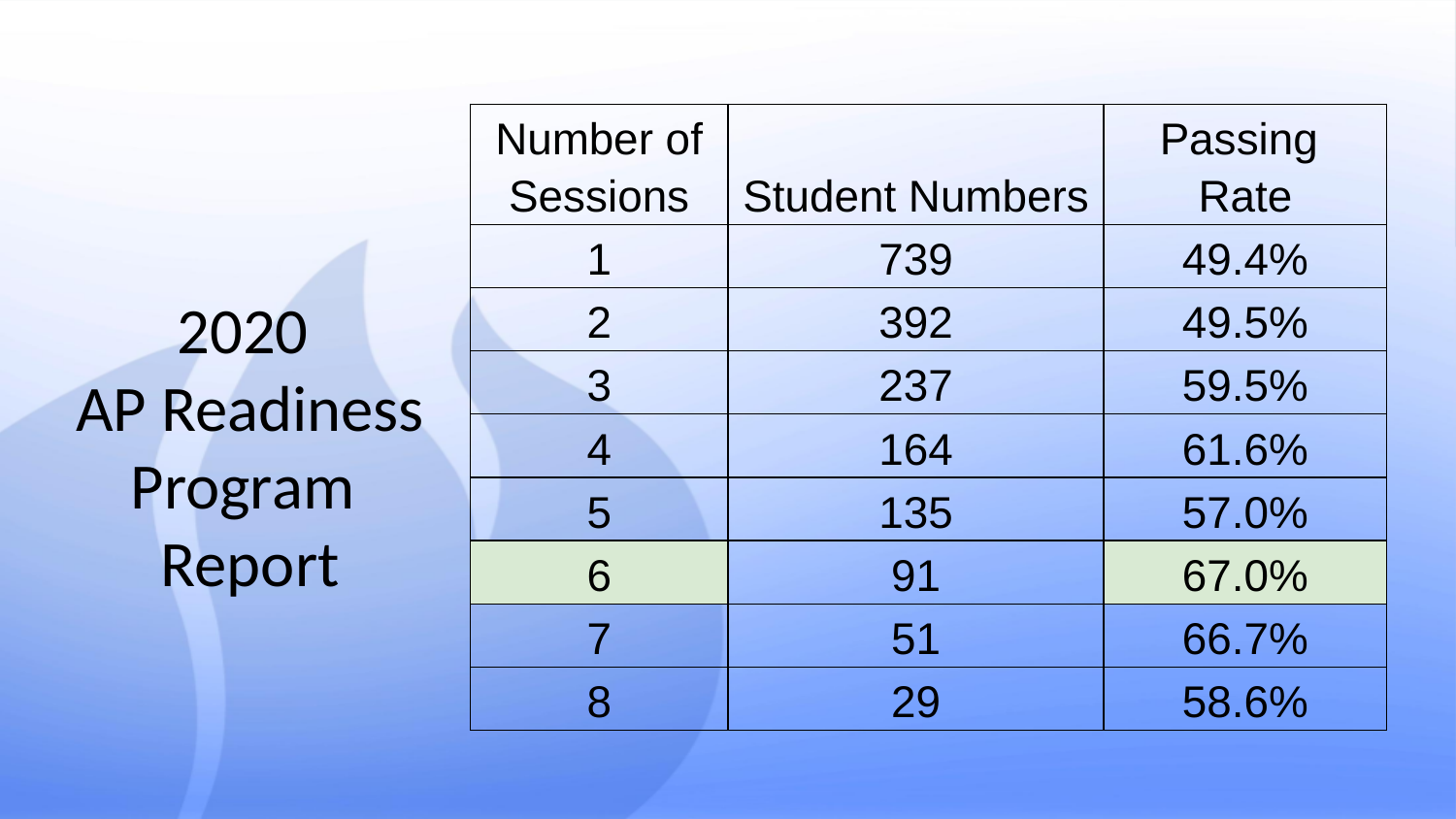

# 2020
AP Readiness Program  Report
| Number of Sessions | Student Numbers | Passing Rate |
| --- | --- | --- |
| 1 | 739 | 49.4% |
| 2 | 392 | 49.5% |
| 3 | 237 | 59.5% |
| 4 | 164 | 61.6% |
| 5 | 135 | 57.0% |
| 6 | 91 | 67.0% |
| 7 | 51 | 66.7% |
| 8 | 29 | 58.6% |